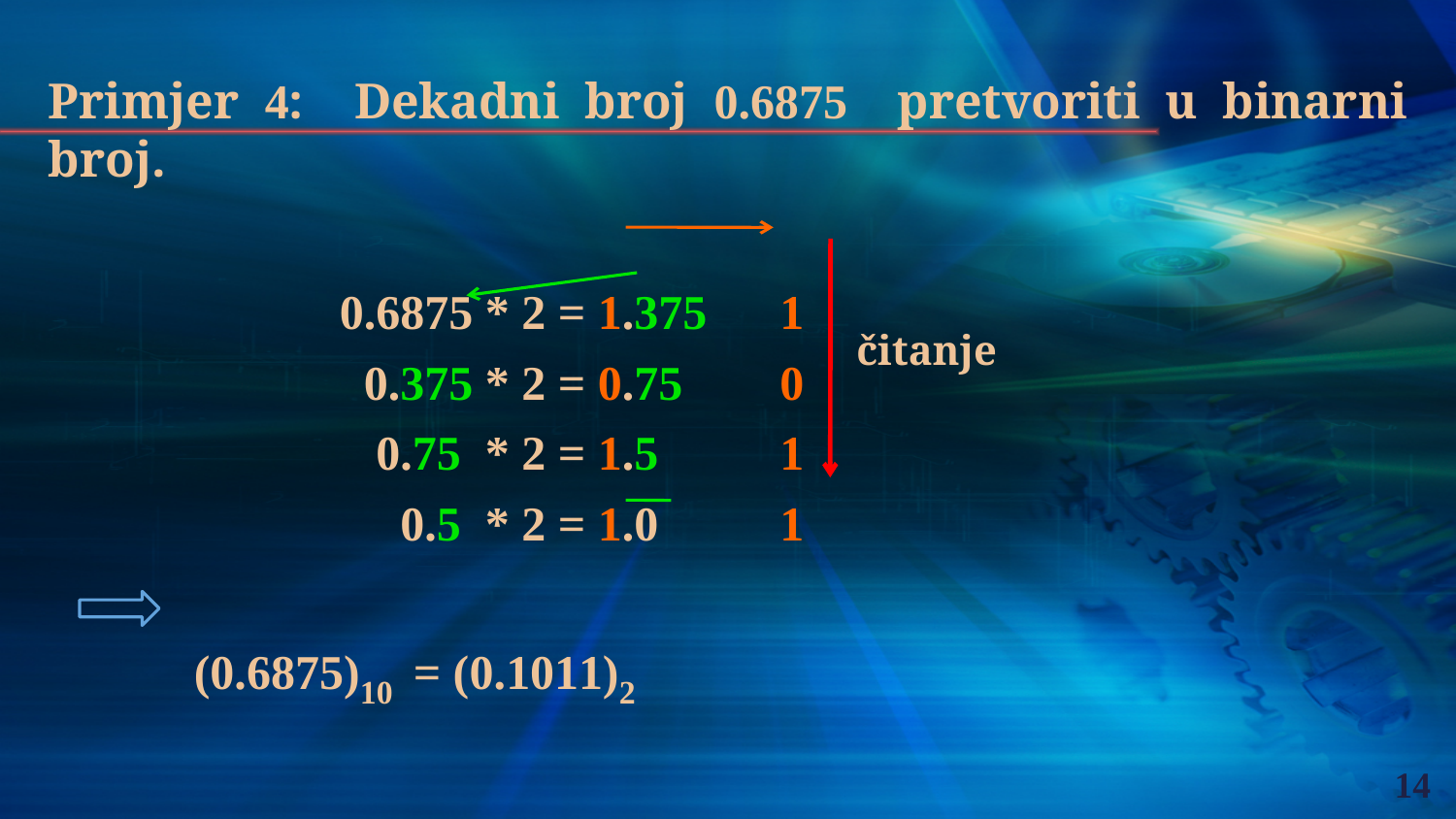

Primjer 4:  Dekadni broj 0.6875  pretvoriti u binarni broj.

		0.6875 * 2 = 1.375      1
		  0.375 * 2 = 0.75        0
		   0.75  * 2 = 1.5          1
		     0.5  * 2 = 1.0          1

	(0.6875)10  = (0.1011)2

čitanje

14